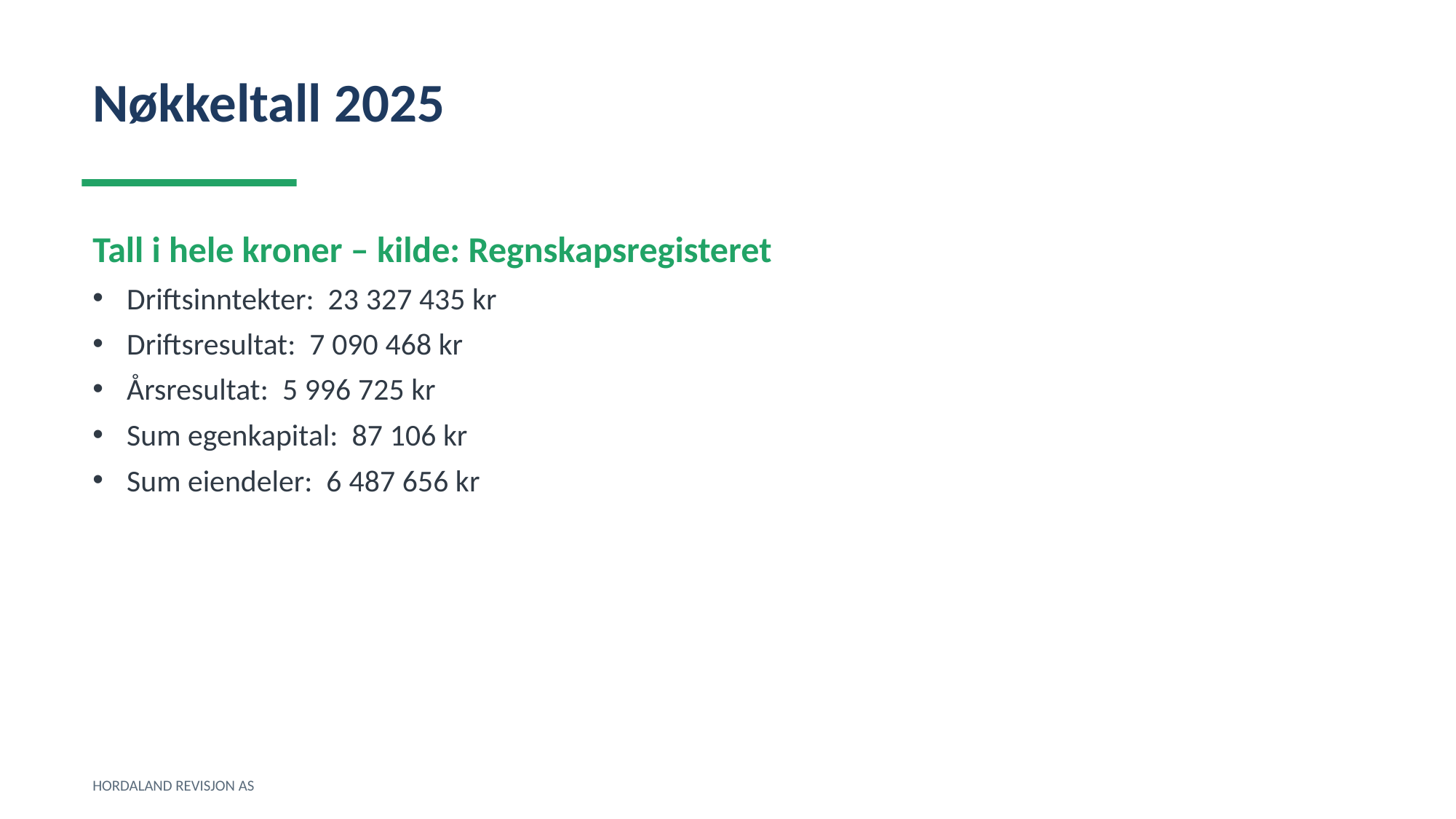

Nøkkeltall 2025

Tall i hele kroner – kilde: Regnskapsregisteret
Driftsinntekter:  23 327 435 kr
Driftsresultat:  7 090 468 kr
Årsresultat:  5 996 725 kr
Sum egenkapital:  87 106 kr
Sum eiendeler:  6 487 656 kr
HORDALAND REVISJON AS